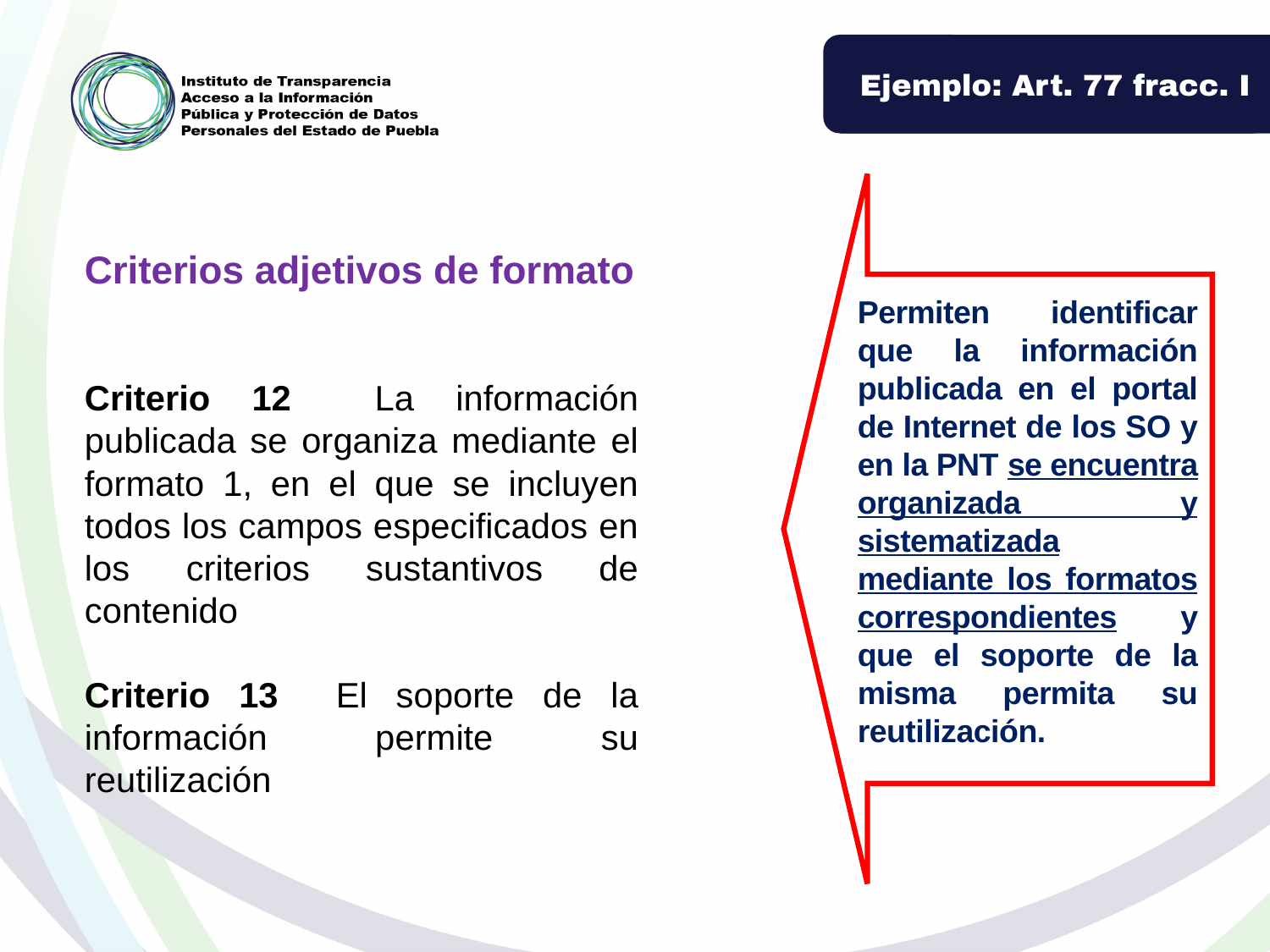

Ejemplo: Art. 77 fracc. I

Criterios adjetivos de formato

Criterio 12  La información publicada se organiza mediante el formato 1, en el que se incluyen todos los campos especificados en los criterios sustantivos de contenido

Criterio 13  El soporte de la información permite su reutilización

Permiten identificar que la información publicada en el portal de Internet de los SO y en la PNT se encuentra organizada y sistematizada mediante los formatos correspondientes y que el soporte de la misma permita su reutilización.